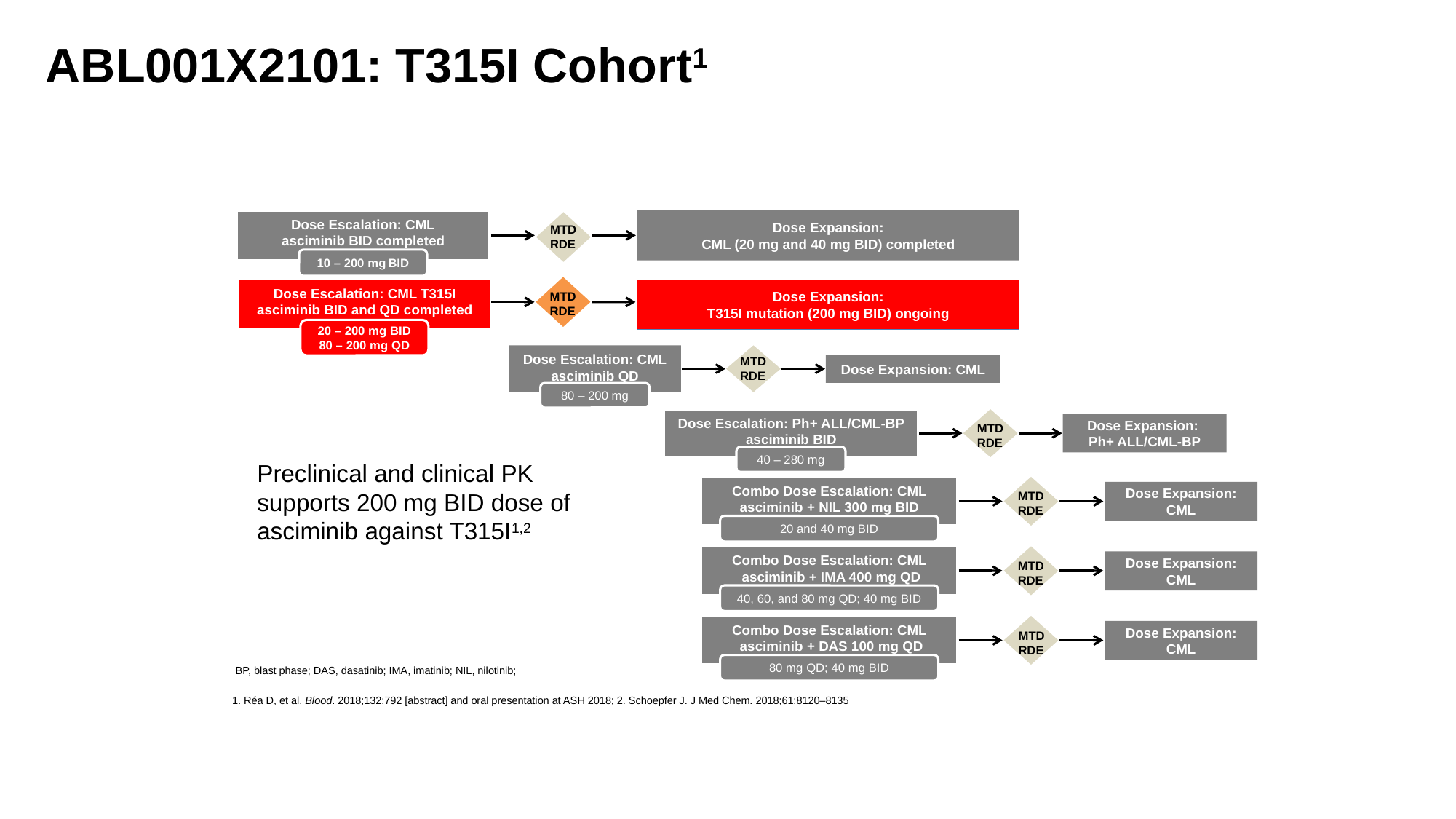

# ABL001X2101: T315I Cohort1
Dose Escalation: CML
asciminib BID completed
Dose Expansion:
CML (20 mg and 40 mg BID) completed

MTD
RDE
10 – 200 mg BID

Dose Escalation: CML T315I asciminib BID and QD completed
Dose Expansion:
T315I mutation (200 mg BID) ongoing
MTD
RDE
20 – 200 mg BID
80 – 200 mg QD
Dose Escalation: CML
asciminib QD

MTD
RDE
Dose Expansion: CML
80 – 200 mg
Dose Escalation: Ph+ ALL/CML-BP
asciminib BID

MTD
RDE
Dose Expansion:
Ph+ ALL/CML-BP
40 – 280 mg
Preclinical and clinical PK supports 200 mg BID dose of asciminib against T315I1,2
Combo Dose Escalation: CML
 asciminib + NIL 300 mg BID

MTD
RDE
Dose Expansion:
CML
20 and 40 mg BID
Combo Dose Escalation: CML
 asciminib + IMA 400 mg QD

MTD
RDE
Dose Expansion: CML
40, 60, and 80 mg QD; 40 mg BID
Combo Dose Escalation: CML
 asciminib + DAS 100 mg QD

MTD
RDE
Dose Expansion: CML
80 mg QD; 40 mg BID
BP, blast phase; DAS, dasatinib; IMA, imatinib; NIL, nilotinib;
1. Réa D, et al. Blood. 2018;132:792 [abstract] and oral presentation at ASH 2018; 2. Schoepfer J. J Med Chem. 2018;61:8120–8135